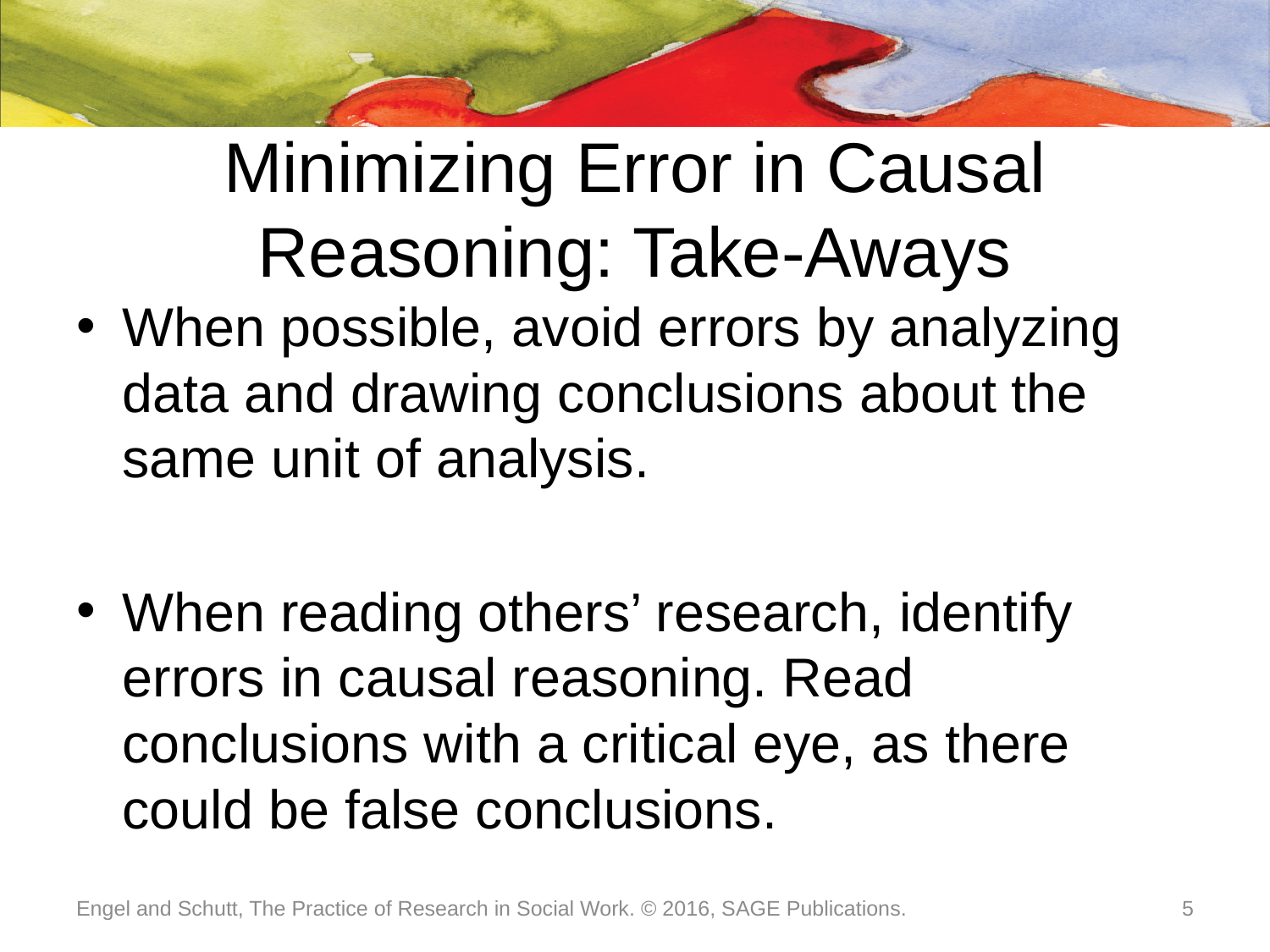

# Minimizing Error in Causal Reasoning: Take-Aways
When possible, avoid errors by analyzing data and drawing conclusions about the same unit of analysis.

When reading others’ research, identify errors in causal reasoning. Read conclusions with a critical eye, as there could be false conclusions.

Engel and Schutt, The Practice of Research in Social Work. © 2016, SAGE Publications.
5